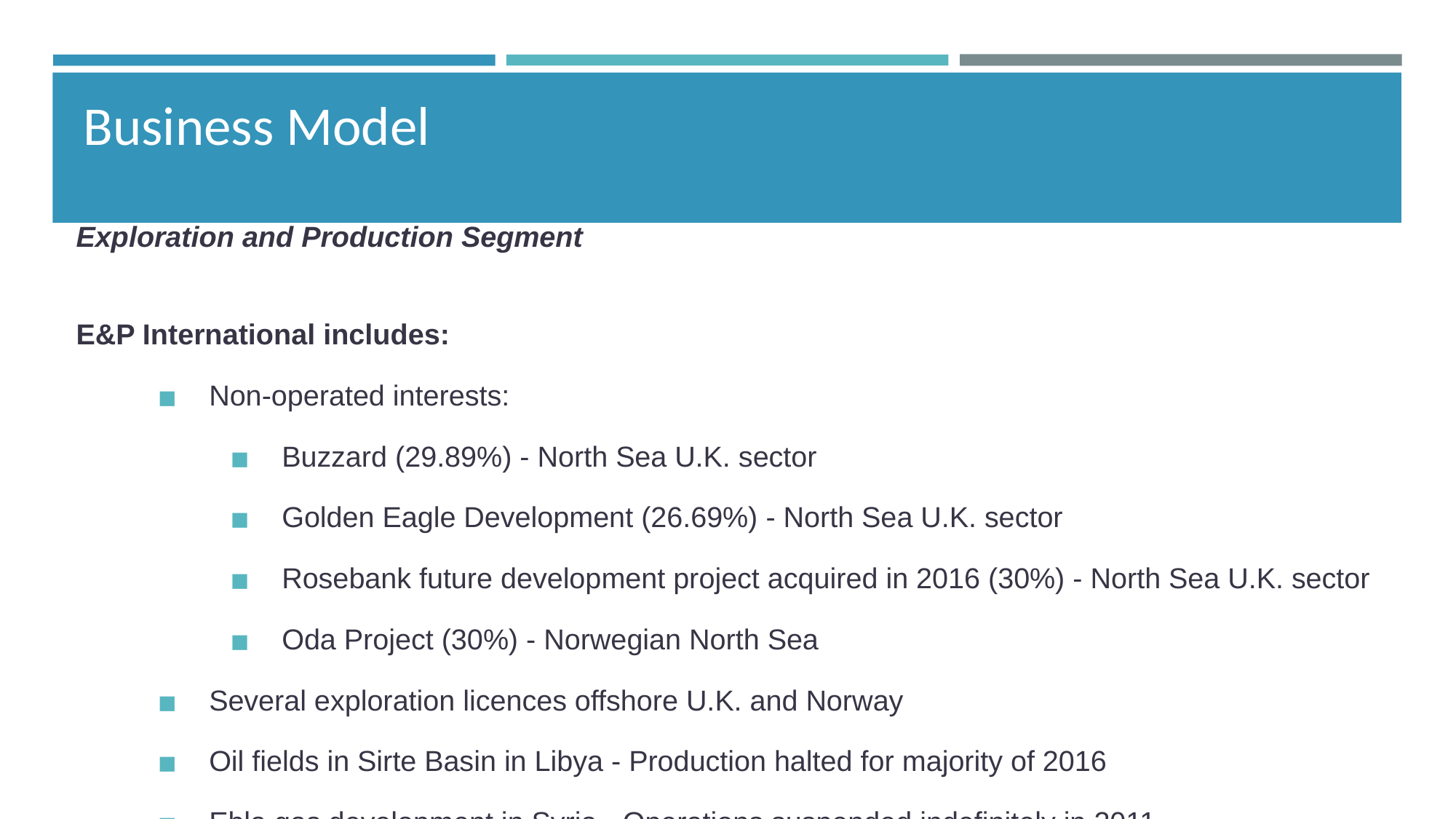

# Business Model

Exploration and Production Segment

E&P International includes:
Non-operated interests:
Buzzard (29.89%) - North Sea U.K. sector
Golden Eagle Development (26.69%) - North Sea U.K. sector
Rosebank future development project acquired in 2016 (30%) - North Sea U.K. sector
Oda Project (30%) - Norwegian North Sea
Several exploration licences offshore U.K. and Norway
Oil fields in Sirte Basin in Libya - Production halted for majority of 2016
Ebla gas development in Syria - Operations suspended indefinitely in 2011